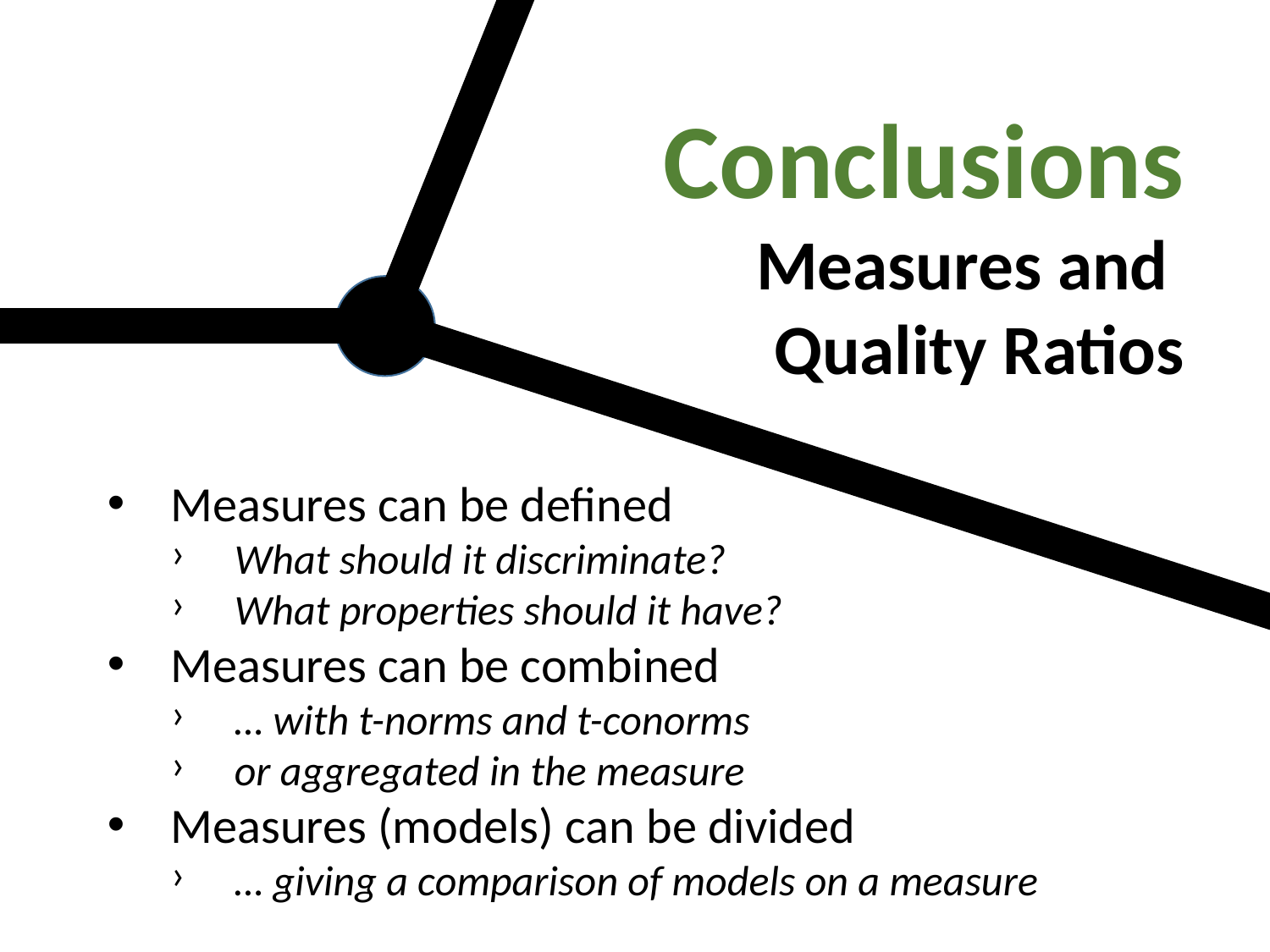

Conclusions
Measures and
Quality Ratios

Measures can be defined
What should it discriminate?
What properties should it have?
Measures can be combined
… with t-norms and t-conorms
or aggregated in the measure
Measures (models) can be divided
… giving a comparison of models on a measure